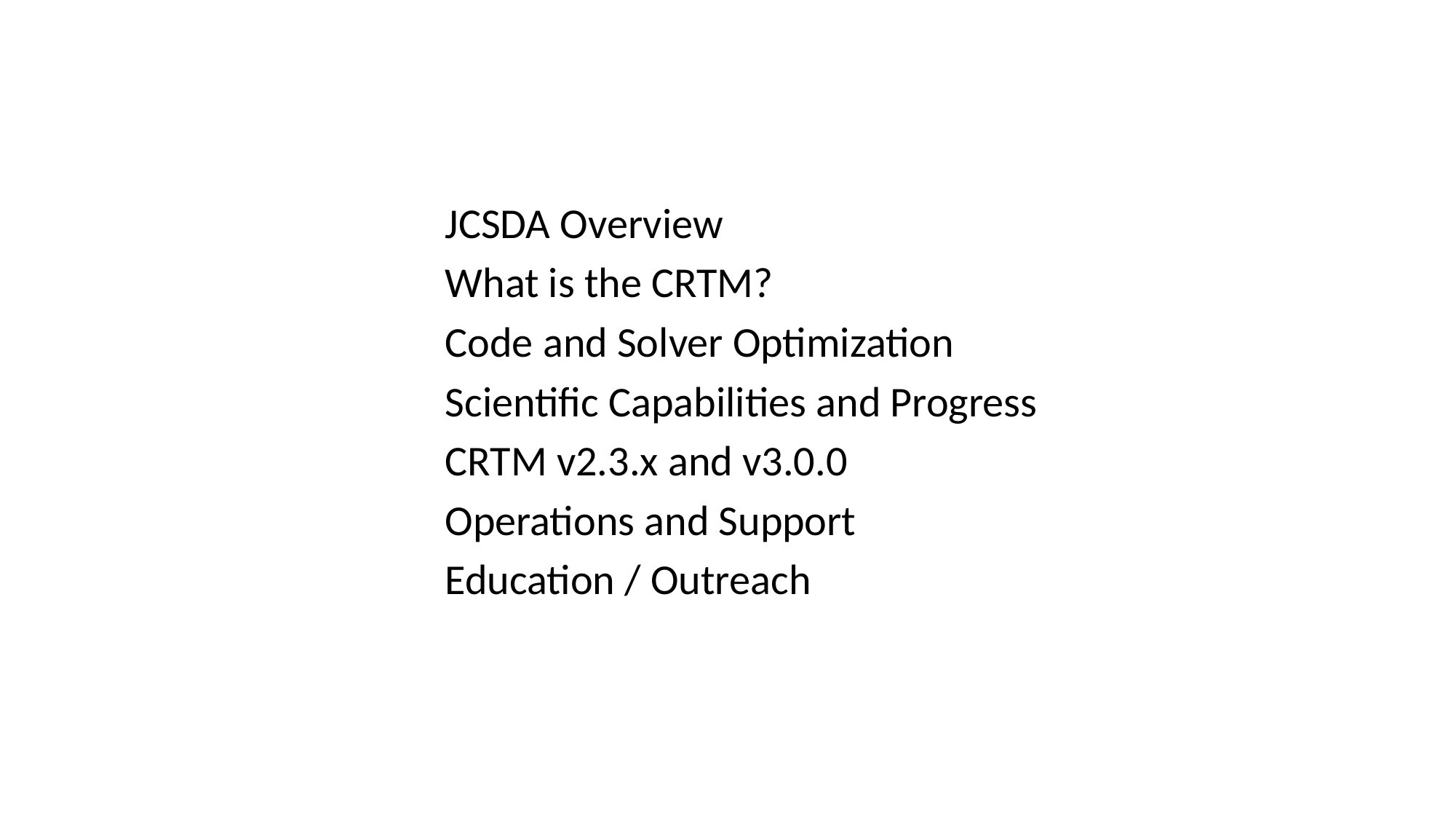

JCSDA Overview
What is the CRTM?
Code and Solver Optimization
Scientific Capabilities and Progress
CRTM v2.3.x and v3.0.0
Operations and Support
Education / Outreach